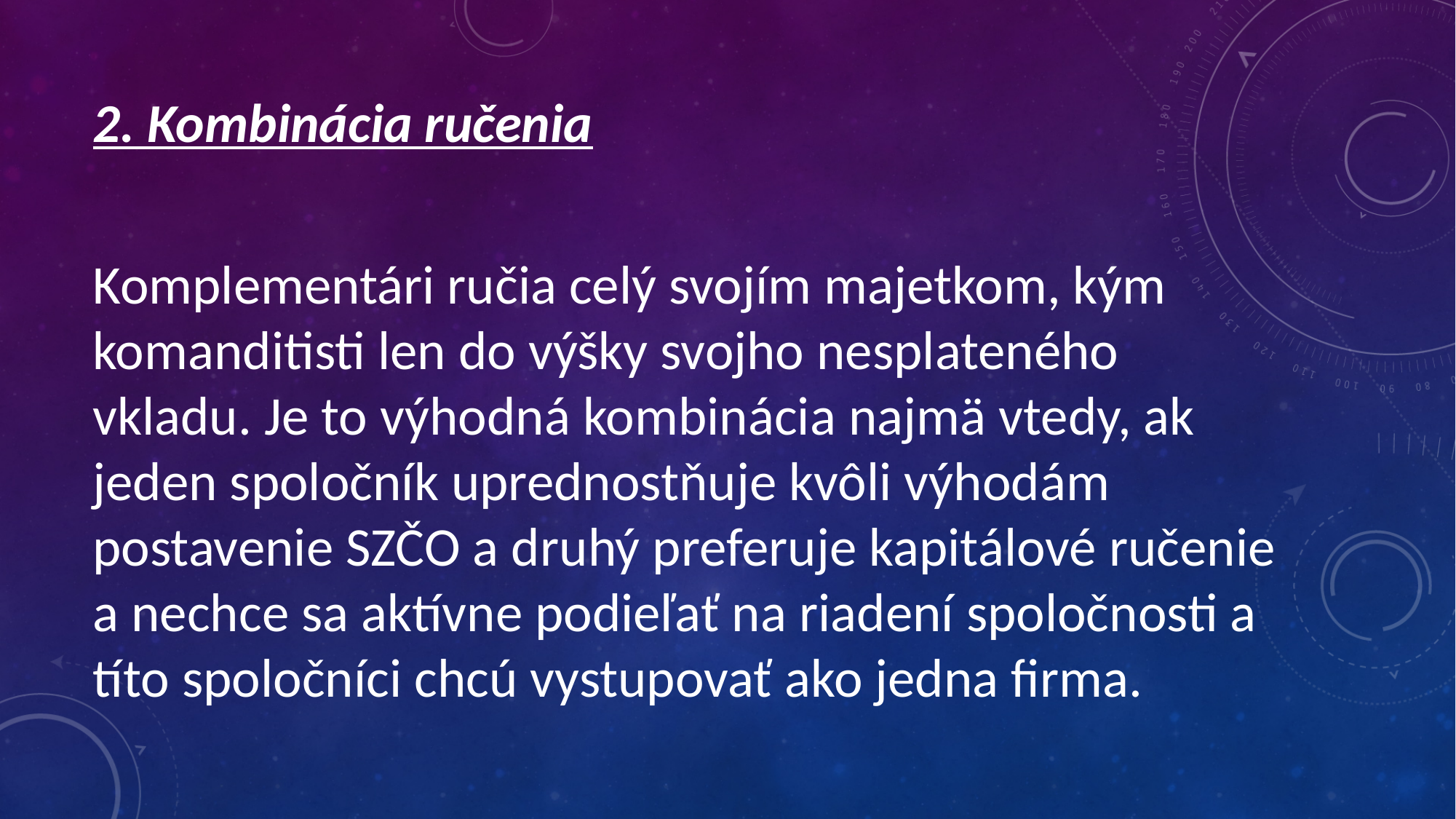

2. Kombinácia ručenia

Komplementári ručia celý svojím majetkom, kým komanditisti len do výšky svojho nesplateného vkladu. Je to výhodná kombinácia najmä vtedy, ak jeden spoločník uprednostňuje kvôli výhodám postavenie SZČO a druhý preferuje kapitálové ručenie a nechce sa aktívne podieľať na riadení spoločnosti a títo spoločníci chcú vystupovať ako jedna firma.